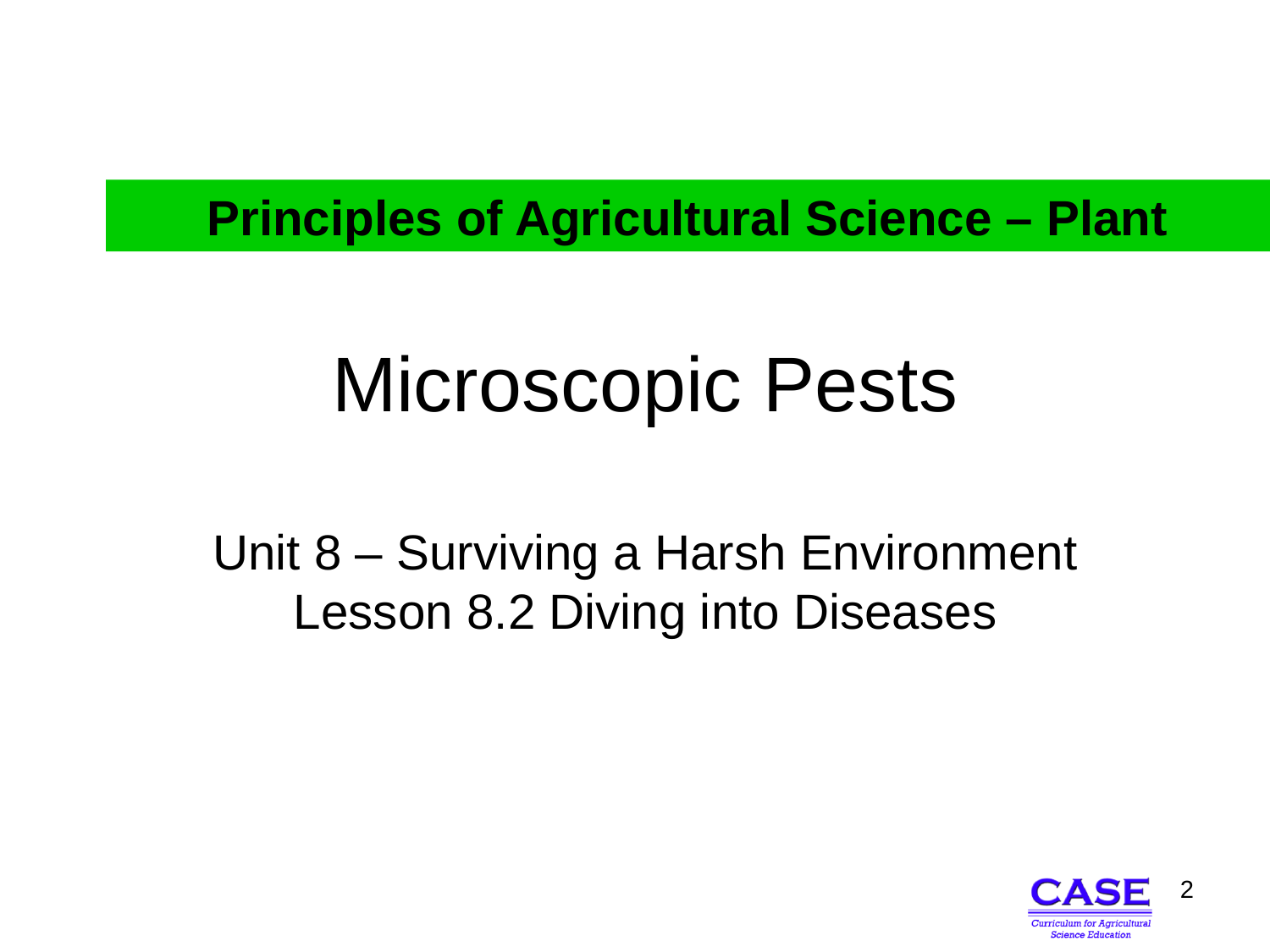

Principles of Agricultural Science – Plant
# Microscopic Pests Unit 8 – Surviving a Harsh Environment Lesson 8.2 Diving into Diseases
2